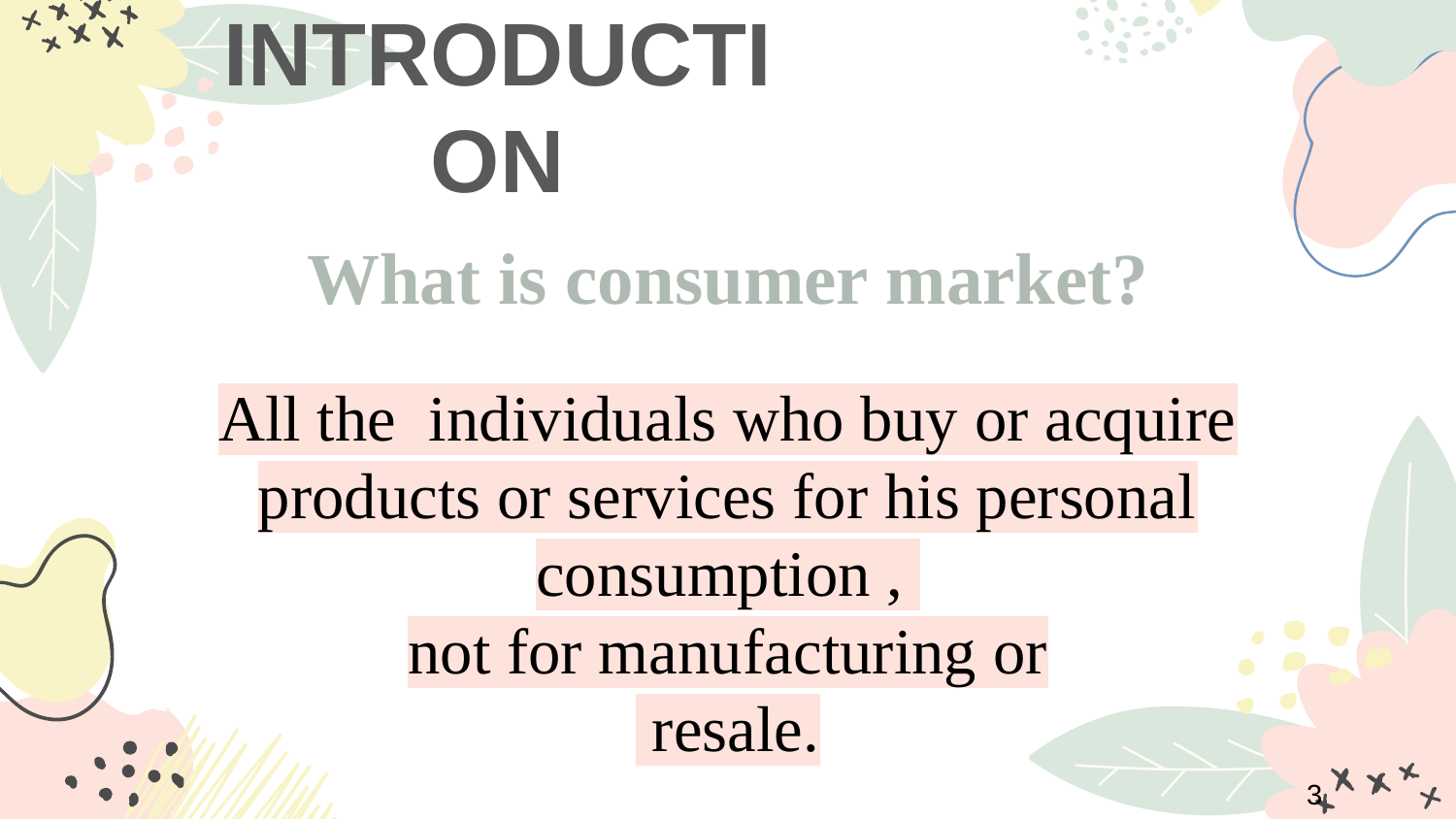

What is consumer market?
INTRODUCTION

# All the  individuals who buy or acquire products or services for his personal consumption , not for manufacturing or resale.
3